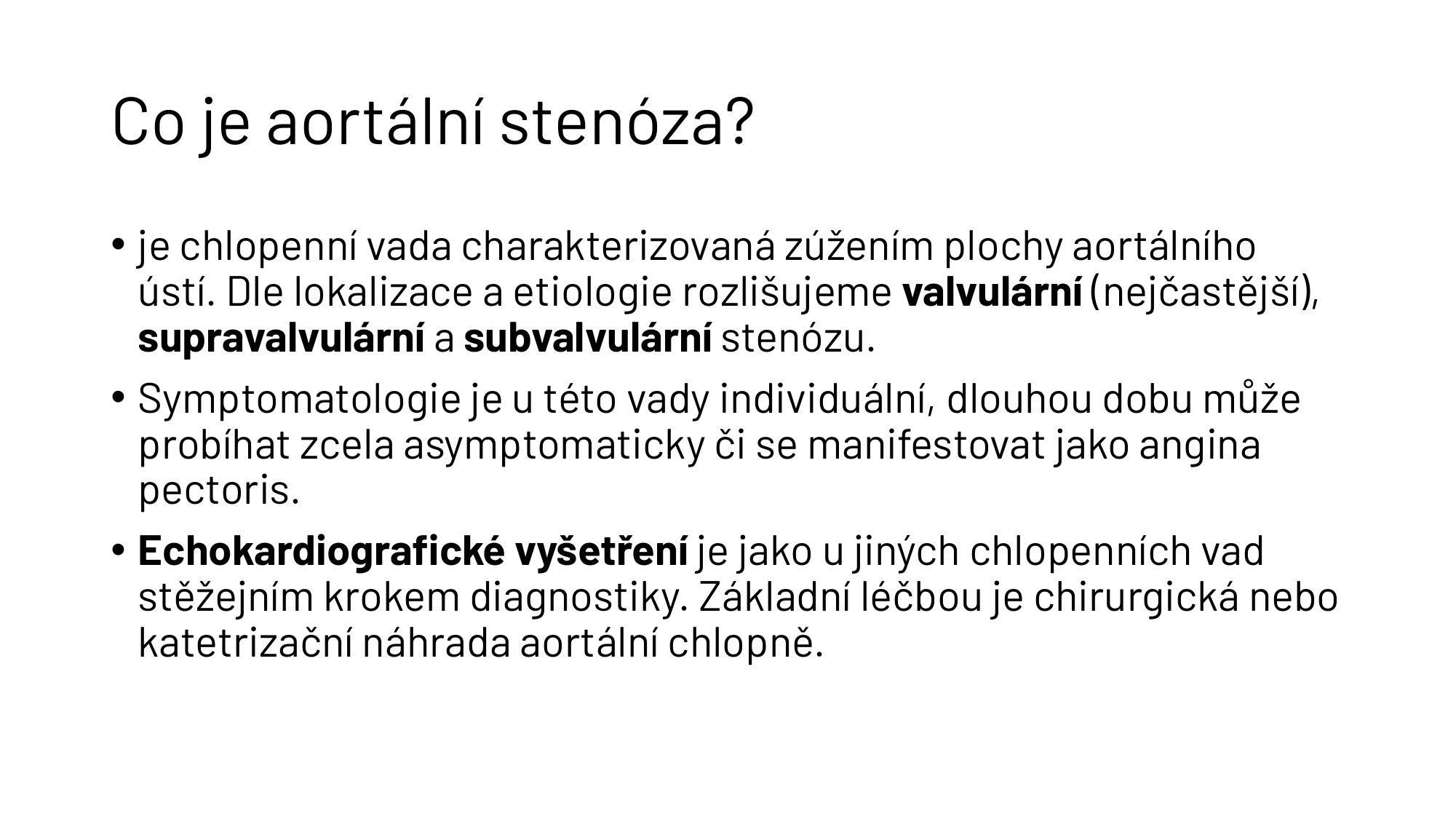

# Co je aortální stenóza?
je chlopenní vada charakterizovaná zúžením plochy aortálního ústí. Dle lokalizace a etiologie rozlišujeme valvulární (nejčastější), supravalvulární a subvalvulární stenózu.
Symptomatologie je u této vady individuální, dlouhou dobu může probíhat zcela asymptomaticky či se manifestovat jako angina pectoris.
Echokardiografické vyšetření je jako u jiných chlopenních vad stěžejním krokem diagnostiky. Základní léčbou je chirurgická nebo katetrizační náhrada aortální chlopně.